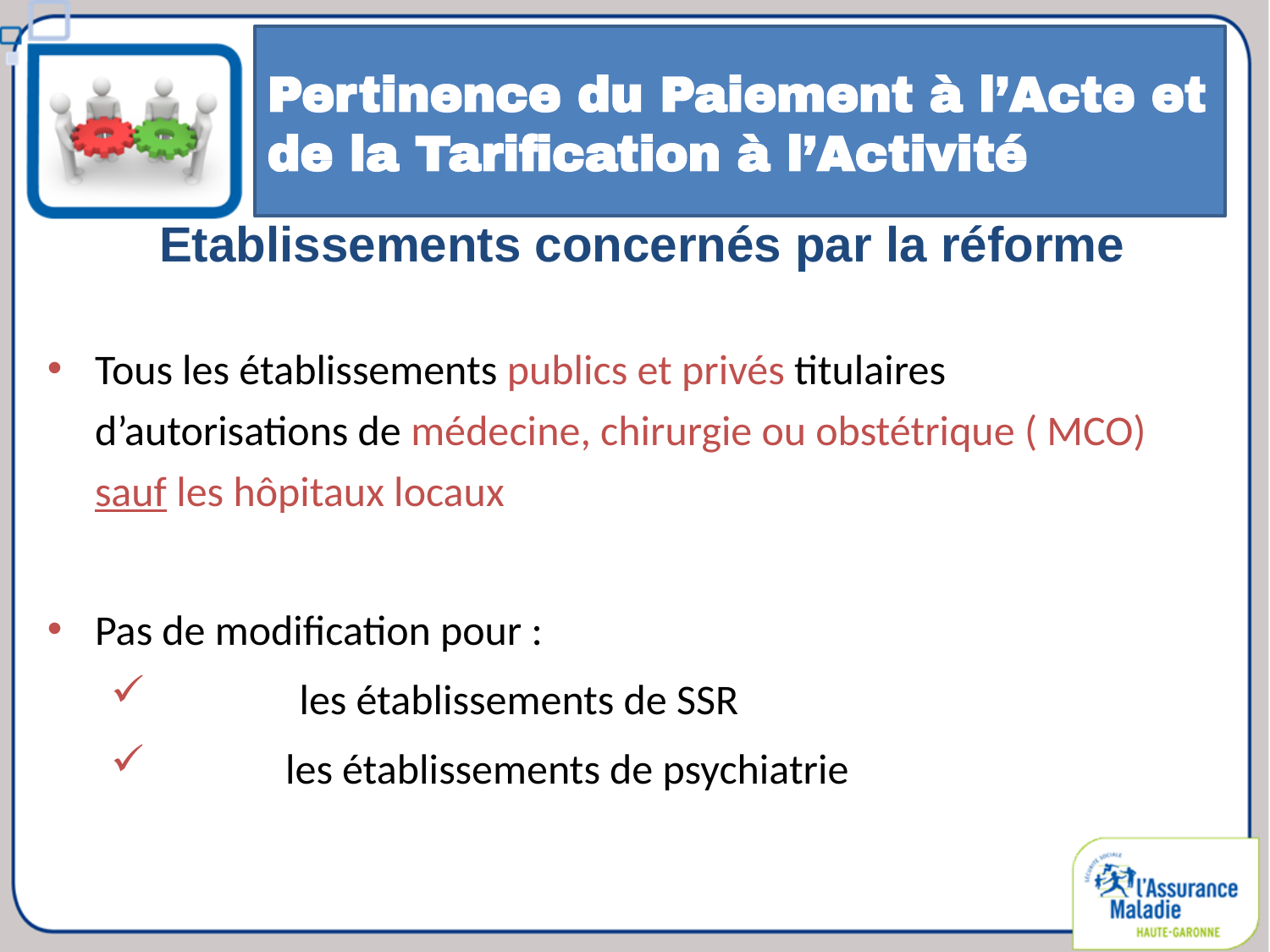

Pertinence du Paiement à l’Acte et de la Tarification à l’Activité
# Etablissements concernés par la réforme
Tous les établissements publics et privés titulaires d’autorisations de médecine, chirurgie ou obstétrique ( MCO) sauf les hôpitaux locaux

Pas de modification pour :
	les établissements de SSR
	les établissements de psychiatrie